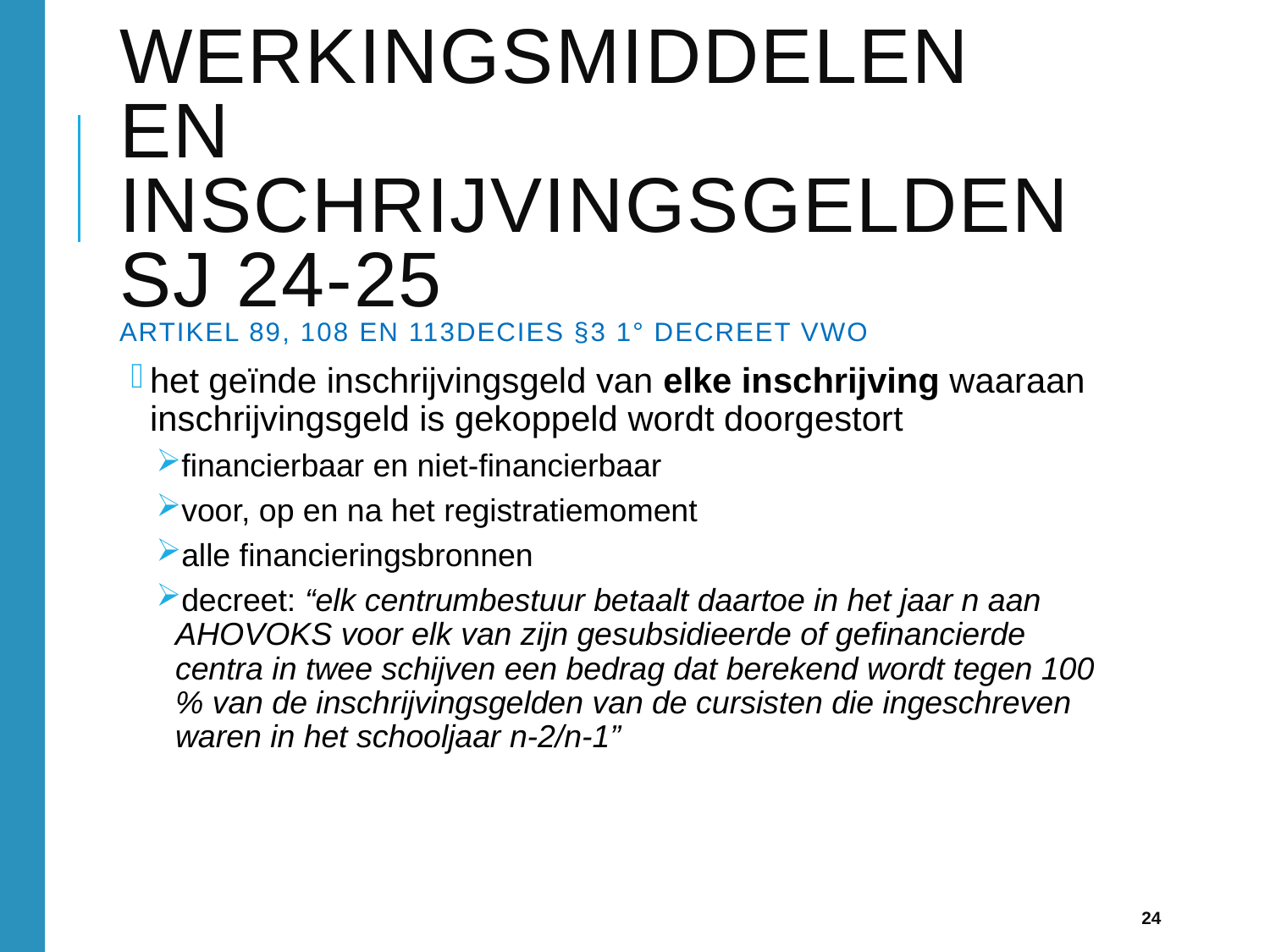

# Werkingsmiddelen en inschrijvingsgelden SJ 24-25 Artikel 89, 108 en 113decies §3 1° decreet VWO

het geïnde inschrijvingsgeld van elke inschrijving waaraan inschrijvingsgeld is gekoppeld wordt doorgestort
financierbaar en niet-financierbaar
voor, op en na het registratiemoment
alle financieringsbronnen
decreet: “elk centrumbestuur betaalt daartoe in het jaar n aan AHOVOKS voor elk van zijn gesubsidieerde of gefinancierde centra in twee schijven een bedrag dat berekend wordt tegen 100 % van de inschrijvingsgelden van de cursisten die ingeschreven waren in het schooljaar n-2/n-1”

24